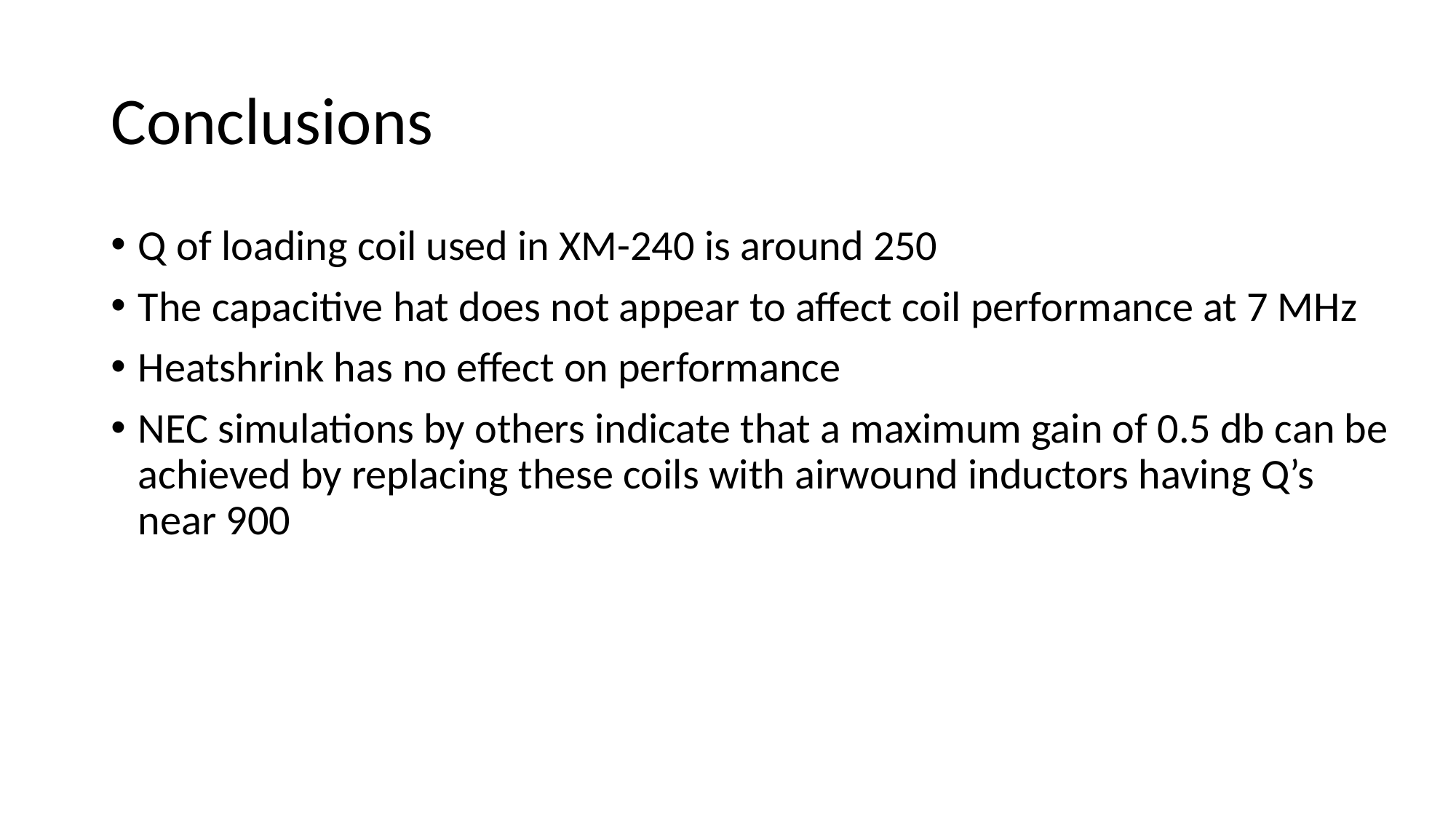

# Conclusions
Q of loading coil used in XM-240 is around 250
The capacitive hat does not appear to affect coil performance at 7 MHz
Heatshrink has no effect on performance
NEC simulations by others indicate that a maximum gain of 0.5 db can be achieved by replacing these coils with airwound inductors having Q’s near 900